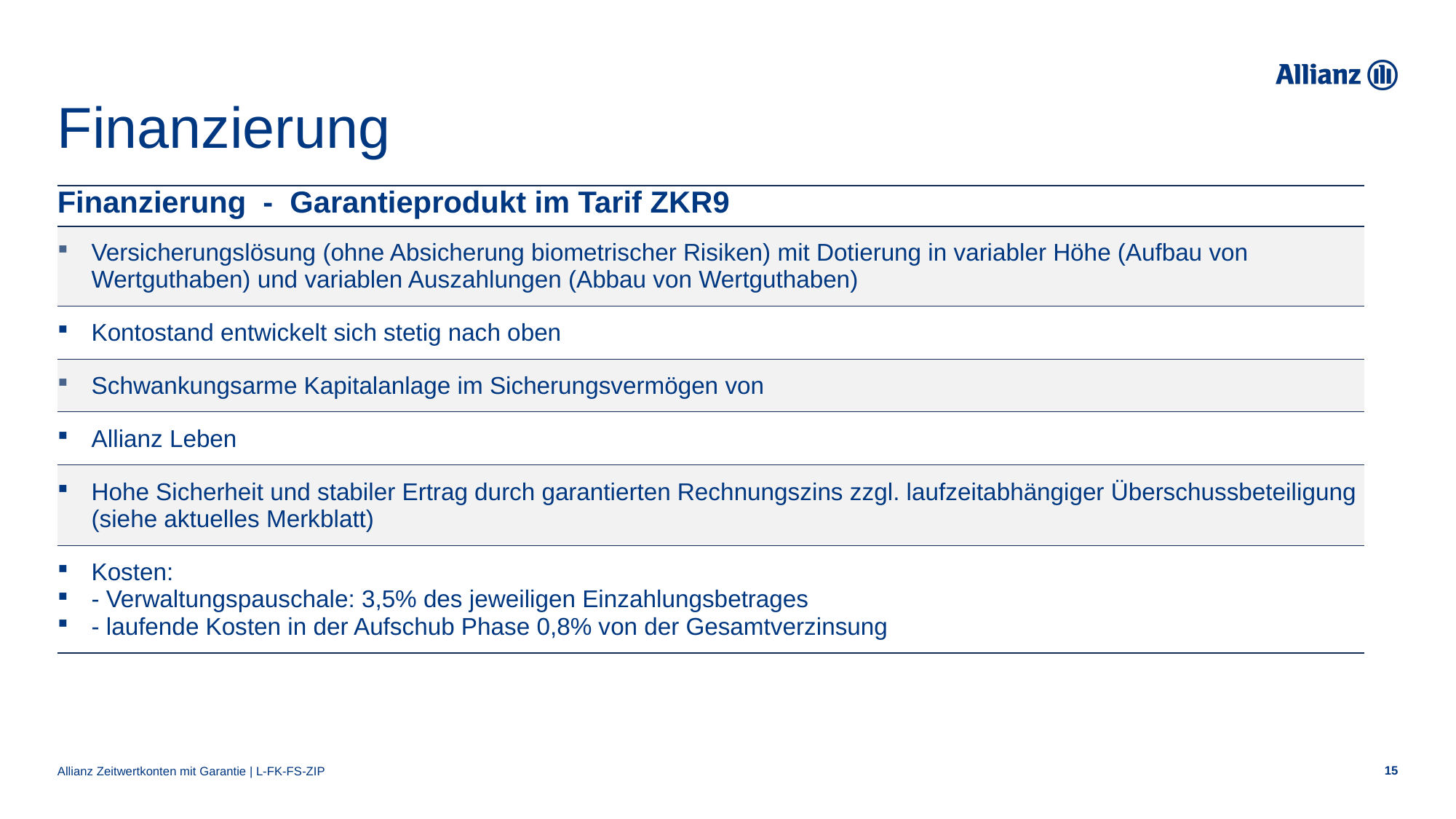

# Finanzierung
| Finanzierung - Garantieprodukt im Tarif ZKR9 |
| --- |
| Versicherungslösung (ohne Absicherung biometrischer Risiken) mit Dotierung in variabler Höhe (Aufbau von Wertguthaben) und variablen Auszahlungen (Abbau von Wertguthaben) |
| Kontostand entwickelt sich stetig nach oben |
| Schwankungsarme Kapitalanlage im Sicherungsvermögen von |
| Allianz Leben |
| Hohe Sicherheit und stabiler Ertrag durch garantierten Rechnungszins zzgl. laufzeitabhängiger Überschussbeteiligung (siehe aktuelles Merkblatt) |
| Kosten: - Verwaltungspauschale: 3,5% des jeweiligen Einzahlungsbetrages - laufende Kosten in der Aufschub Phase 0,8% von der Gesamtverzinsung |
Allianz Zeitwertkonten mit Garantie | L-FK-FS-ZIP
15